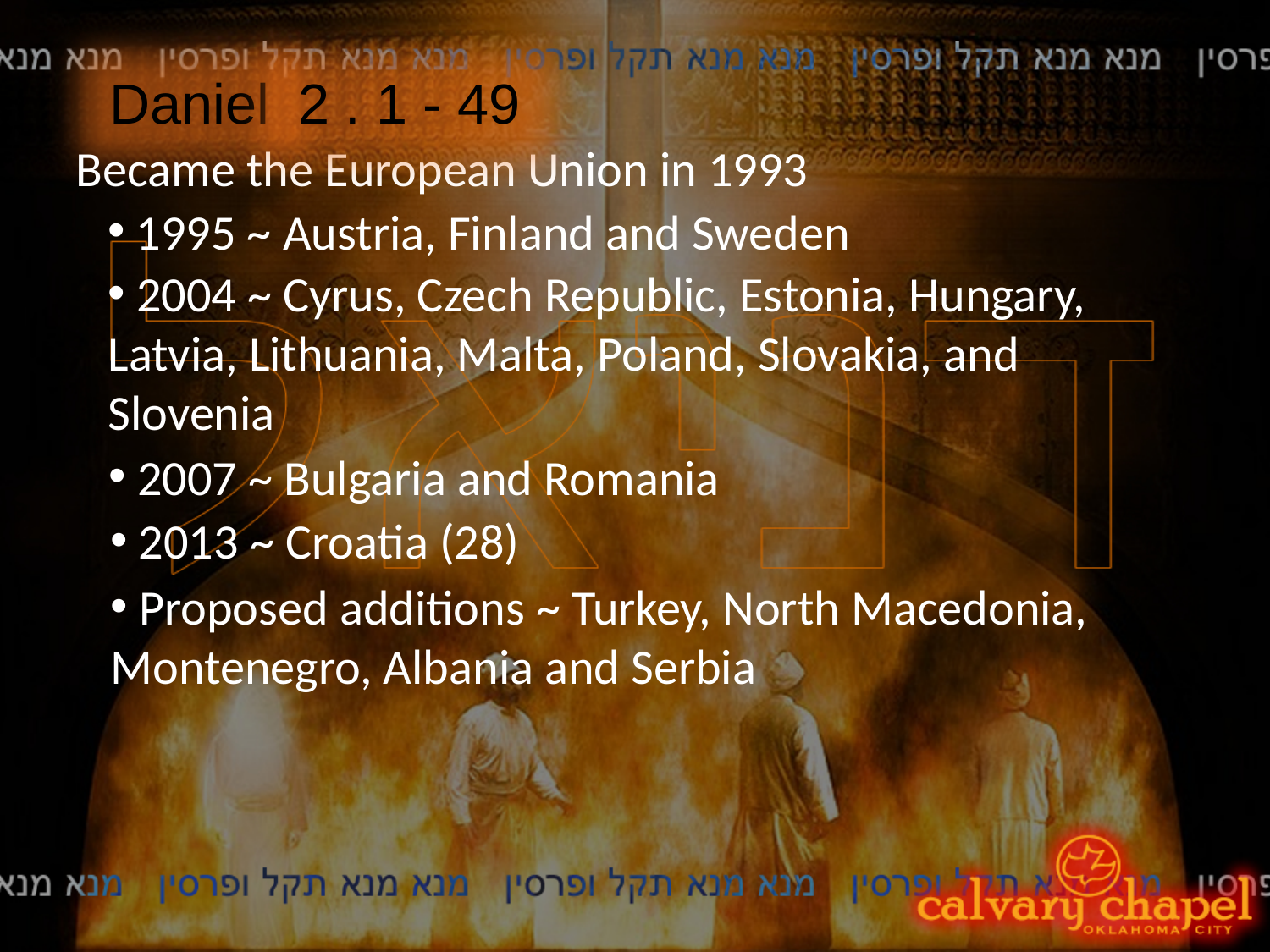

Daniel
2 . 1 - 49
Became the European Union in 1993
 1995 ~ Austria, Finland and Sweden
 2004 ~ Cyrus, Czech Republic, Estonia, Hungary,
Latvia, Lithuania, Malta, Poland, Slovakia, and
Slovenia

 2007 ~ Bulgaria and Romania
 2013 ~ Croatia (28)
 Proposed additions ~ Turkey, North Macedonia, Montenegro, Albania and Serbia